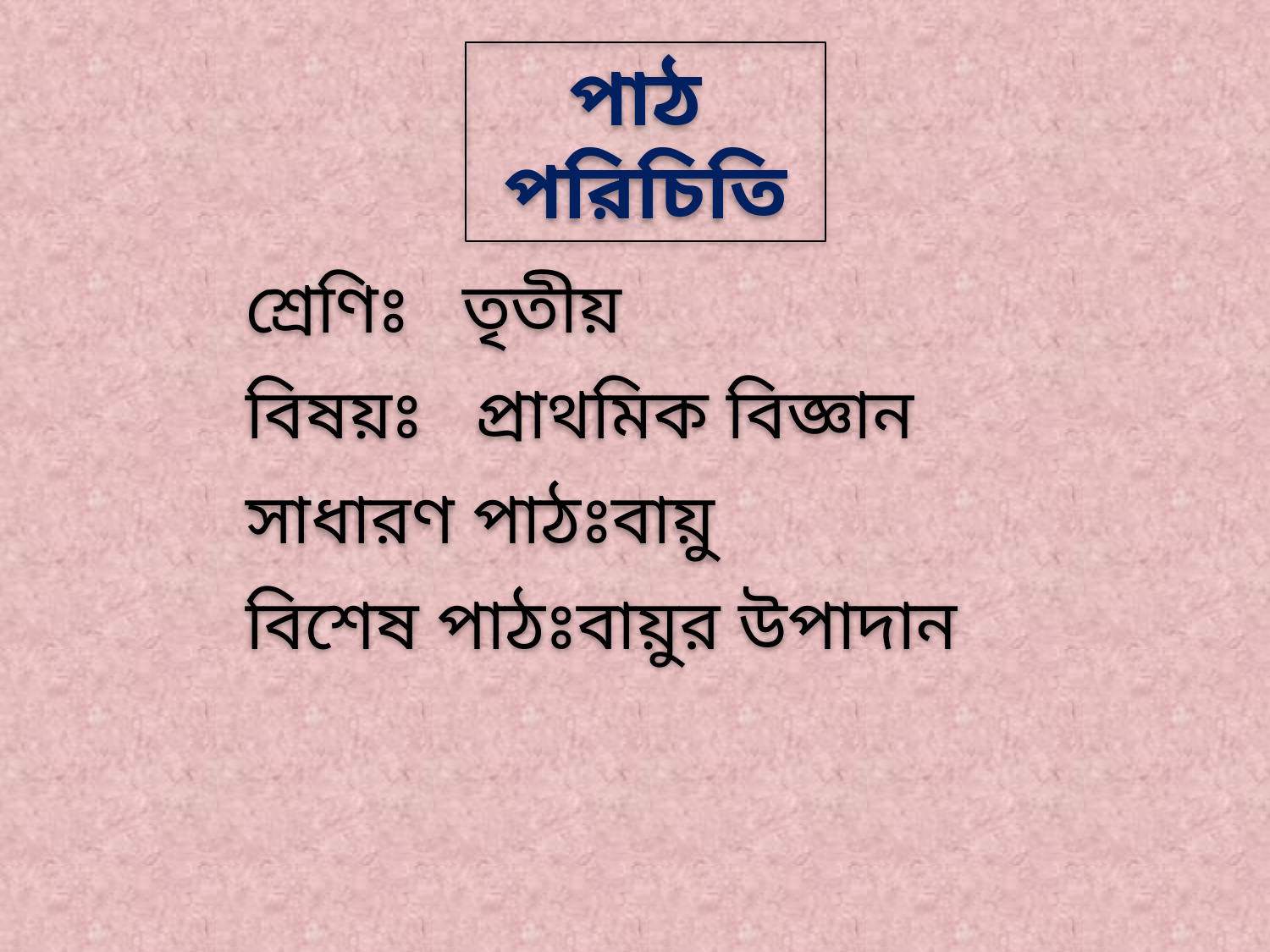

পাঠ  পরিচিতি

শ্রেণিঃ   তৃতীয়
বিষয়ঃ   প্রাথমিক বিজ্ঞান
সাধারণ পাঠঃবায়ু
বিশেষ পাঠঃবায়ুর উপাদান